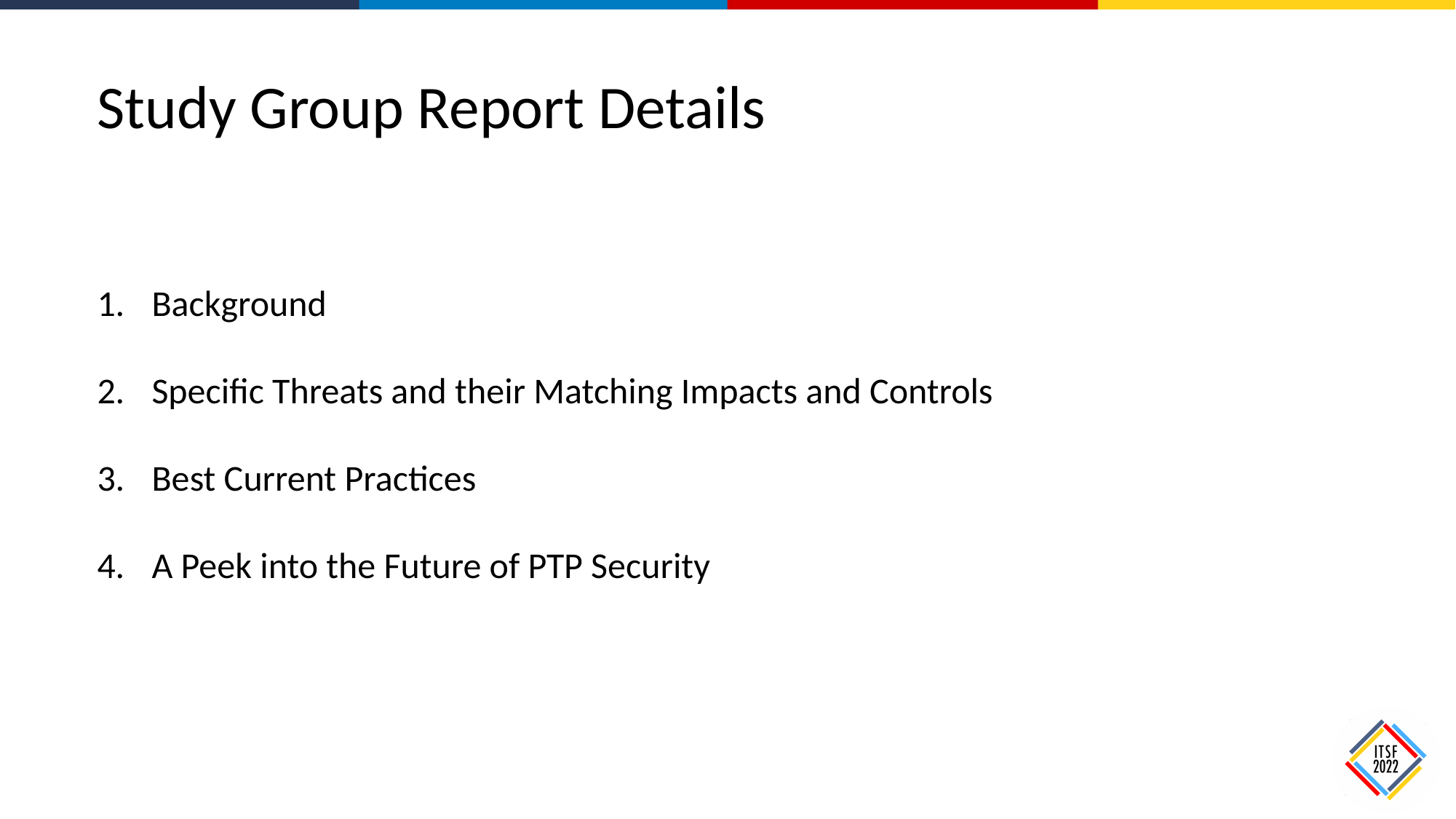

Study Group Report Details
Background

Specific Threats and their Matching Impacts and Controls

Best Current Practices

A Peek into the Future of PTP Security